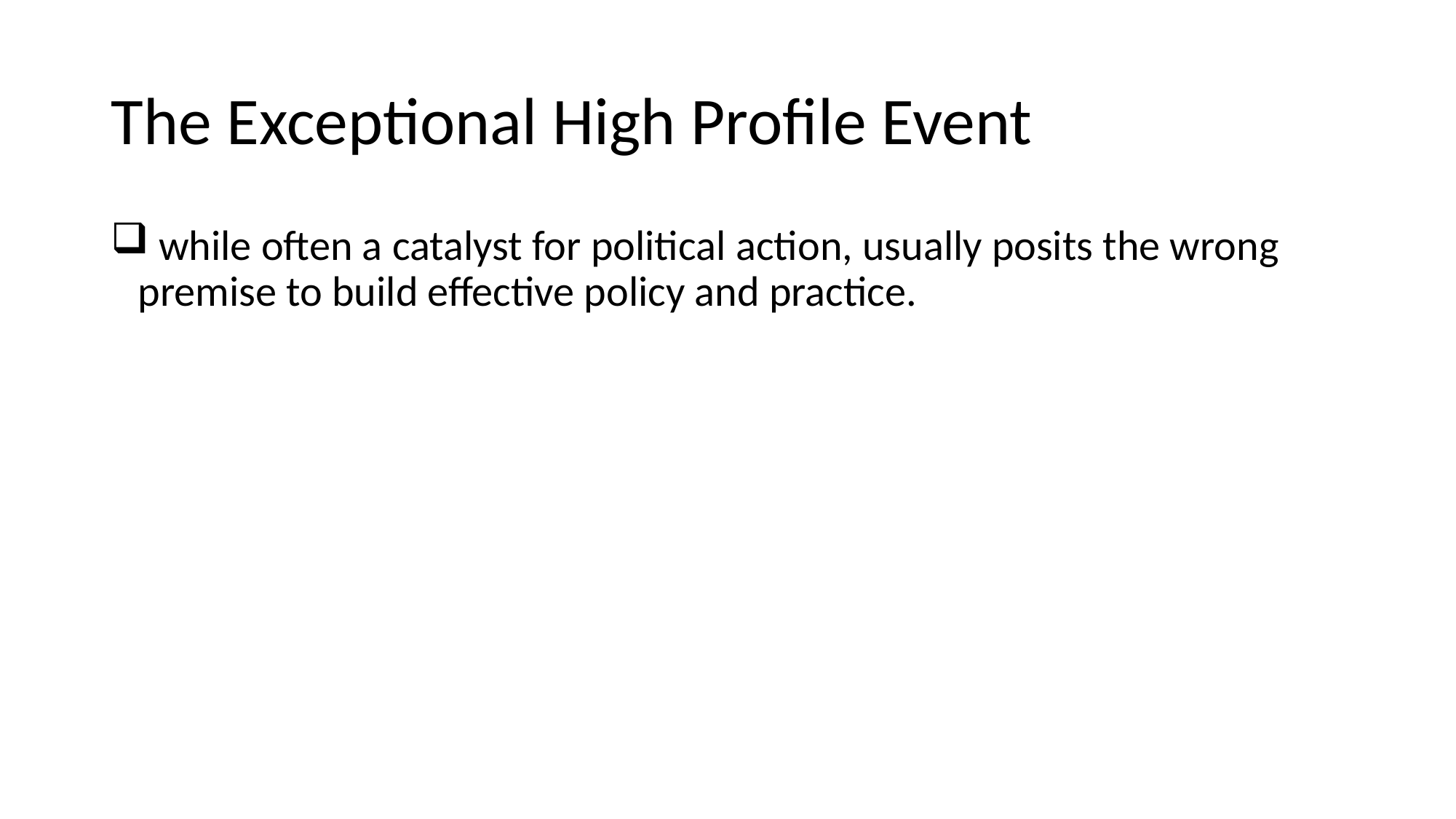

# The Exceptional High Profile Event
 while often a catalyst for political action, usually posits the wrong premise to build effective policy and practice.